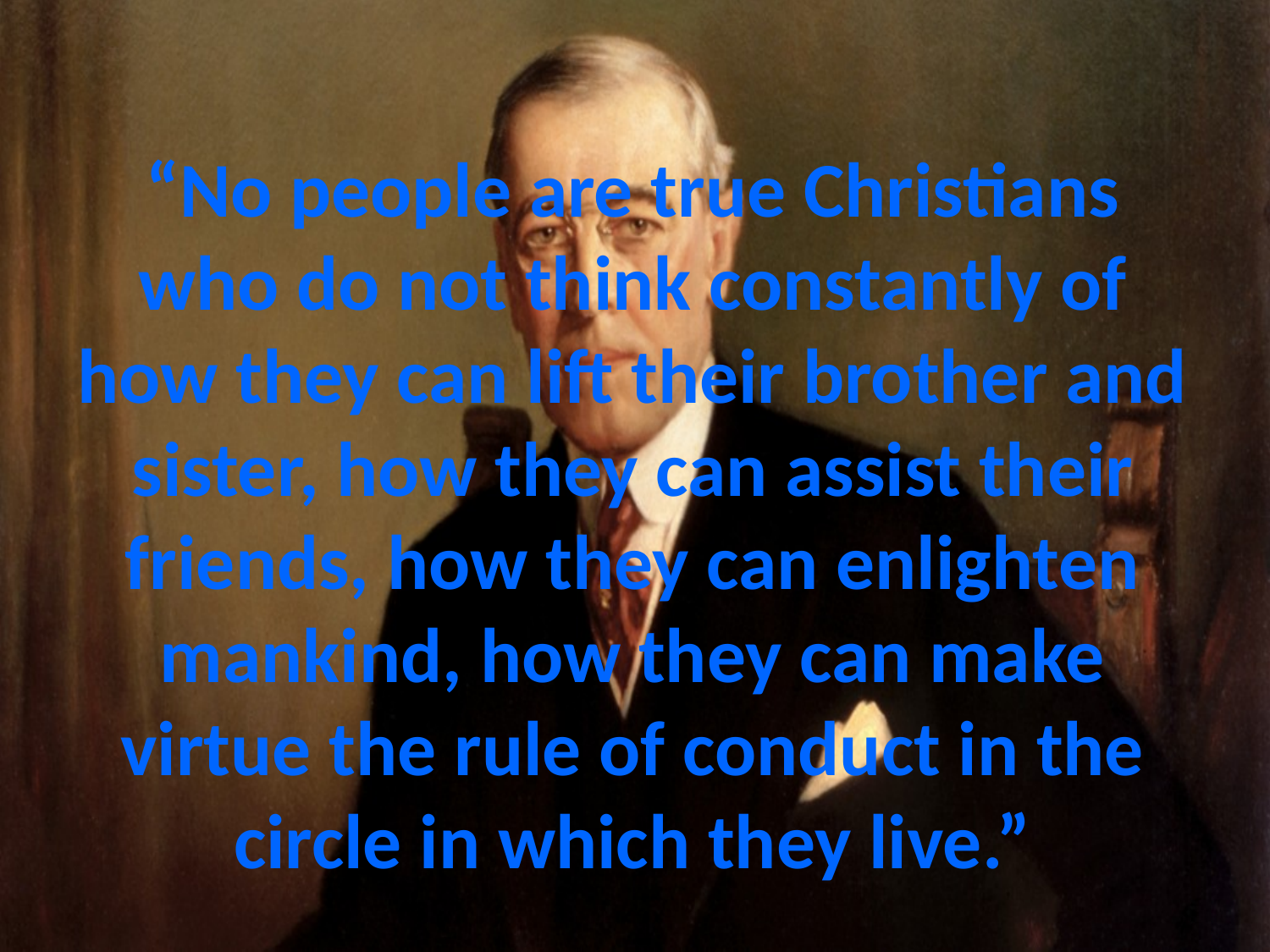

# “No people are true Christians who do not think constantly of how they can lift their brother and sister, how they can assist their friends, how they can enlighten mankind, how they can make virtue the rule of conduct in the circle in which they live.”